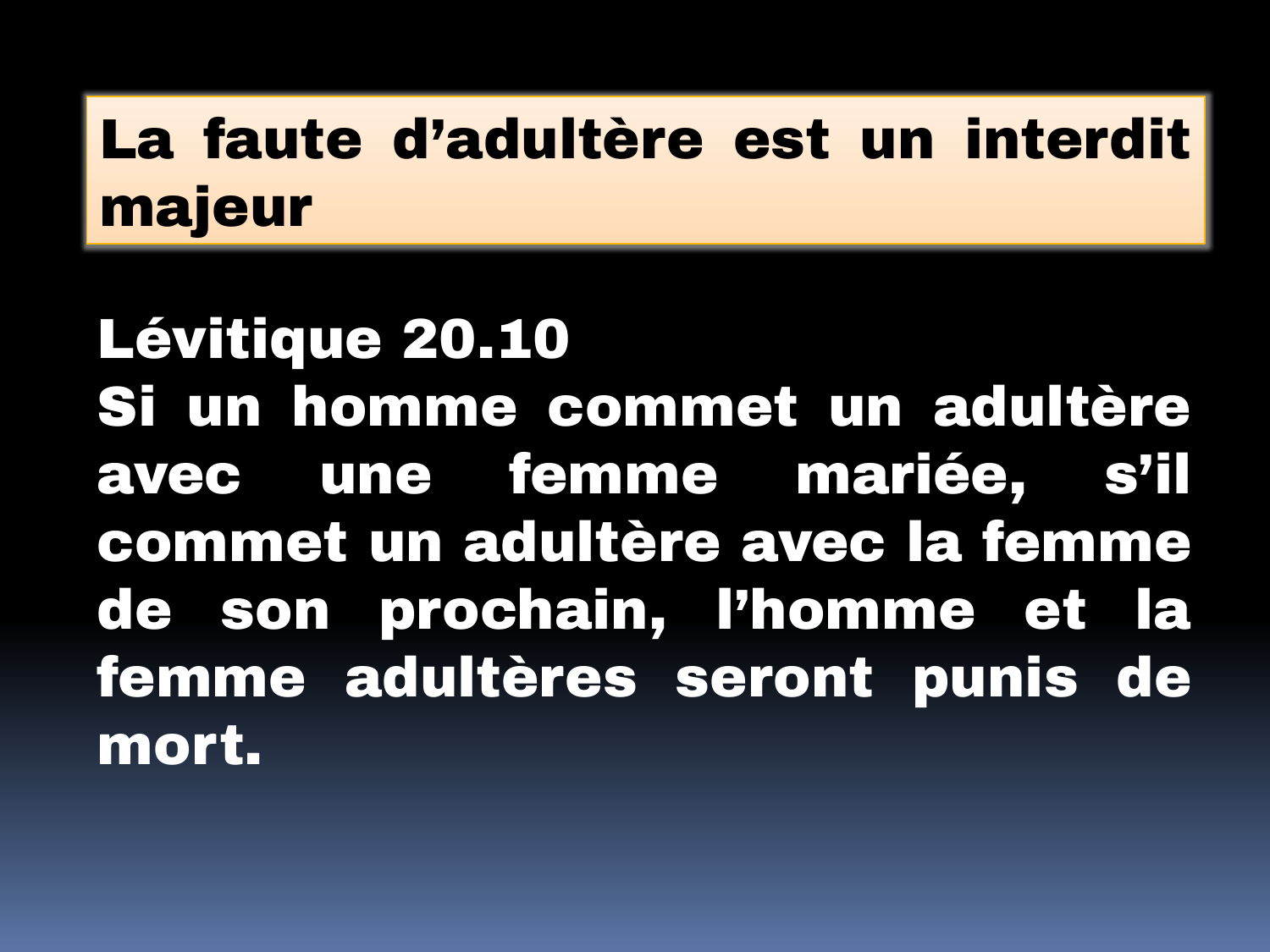

La faute d’adultère est un interdit majeur
Lévitique 20.10
Si un homme commet un adultère avec une femme mariée, s’il commet un adultère avec la femme de son prochain, l’homme et la femme adultères seront punis de mort.